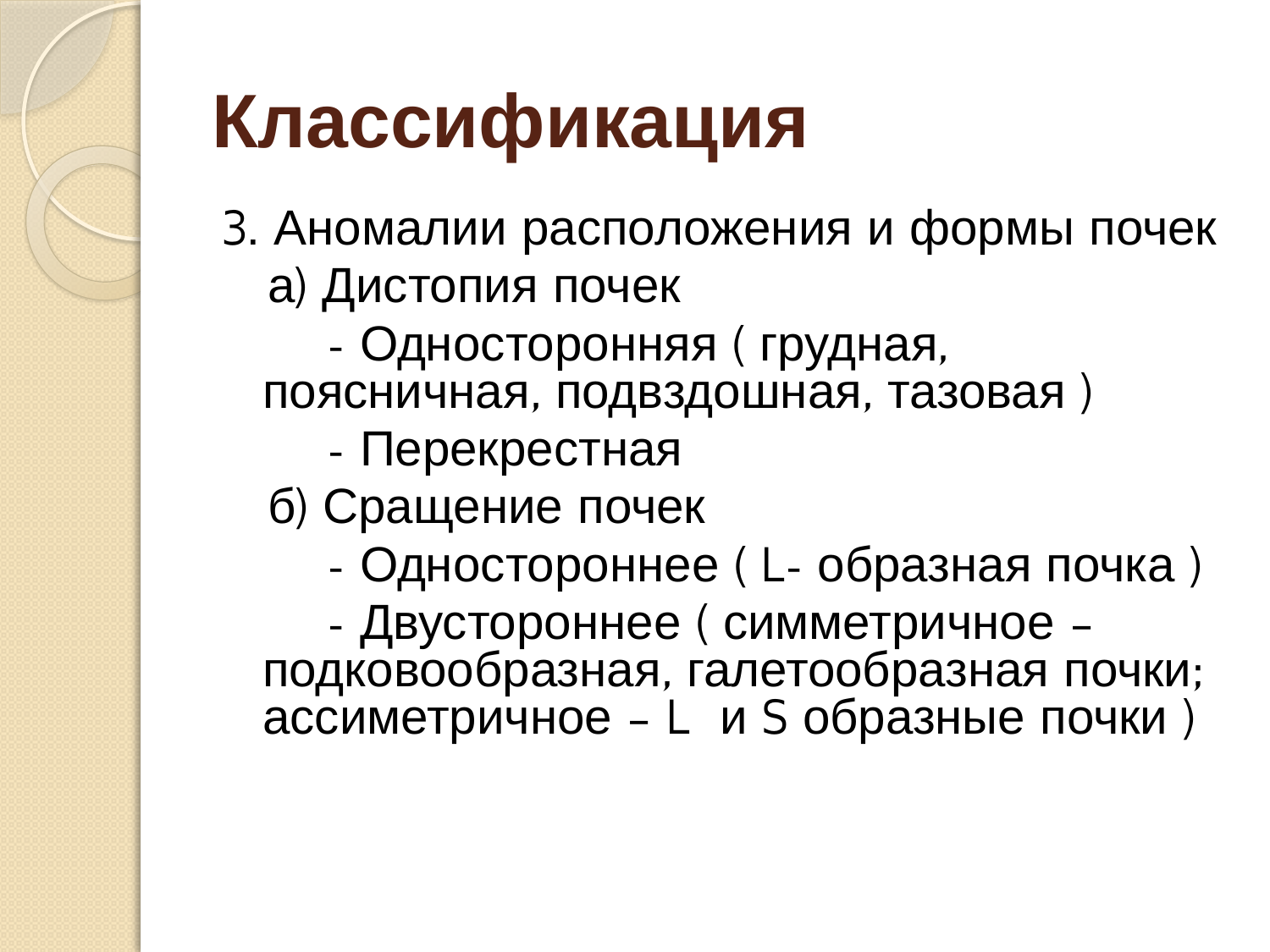

# Классификация
3. Аномалии расположения и формы почек
   а) Дистопия почек
       - Односторонняя ( грудная, поясничная, подвздошная, тазовая )
       - Перекрестная
   б) Сращение почек
       - Одностороннее ( L- образная почка )
       - Двустороннее ( симметричное – подковообразная, галетообразная почки; ассиметричное – L  и S образные почки )